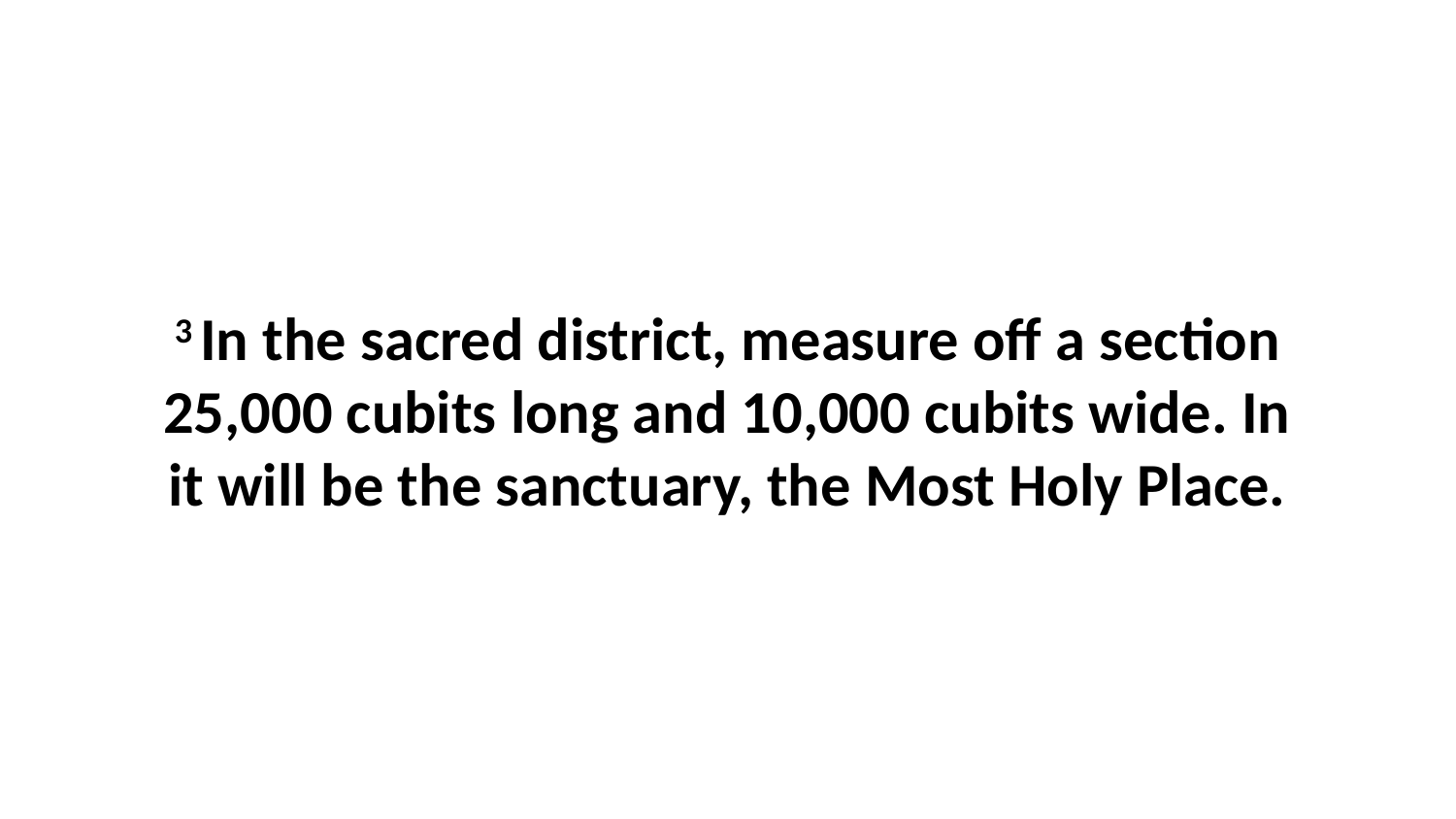

3 In the sacred district, measure off a section 25,000 cubits long and 10,000 cubits wide. In it will be the sanctuary, the Most Holy Place.